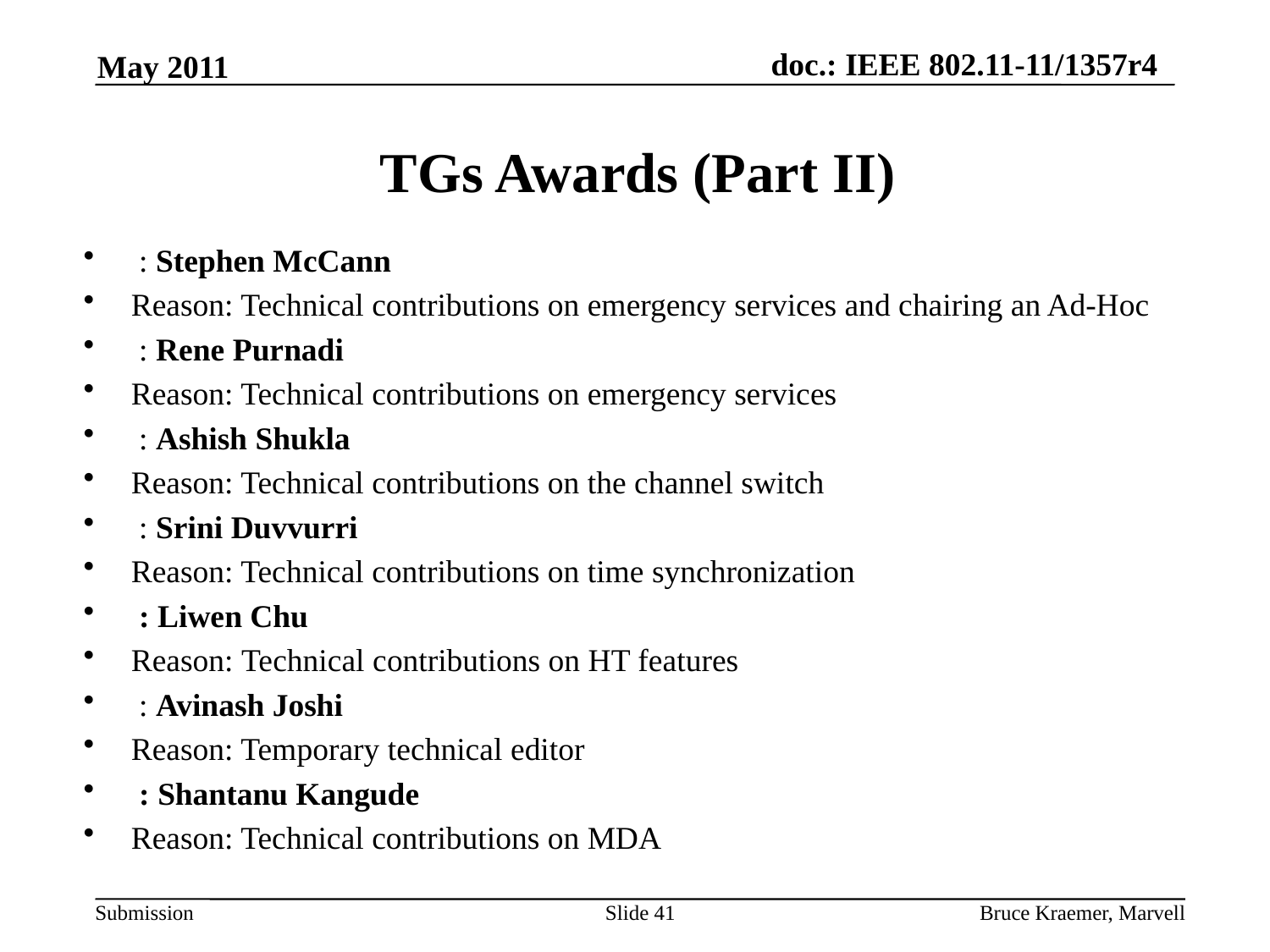

May 2011
TGs Awards (Part II)
 : Stephen McCann
Reason: Technical contributions on emergency services and chairing an Ad-Hoc
 : Rene Purnadi
Reason: Technical contributions on emergency services
 : Ashish Shukla
Reason: Technical contributions on the channel switch
 : Srini Duvvurri
Reason: Technical contributions on time synchronization
 : Liwen Chu
Reason: Technical contributions on HT features
 : Avinash Joshi
Reason: Temporary technical editor
 : Shantanu Kangude
Reason: Technical contributions on MDA

Slide 41
Bruce Kraemer, Marvell